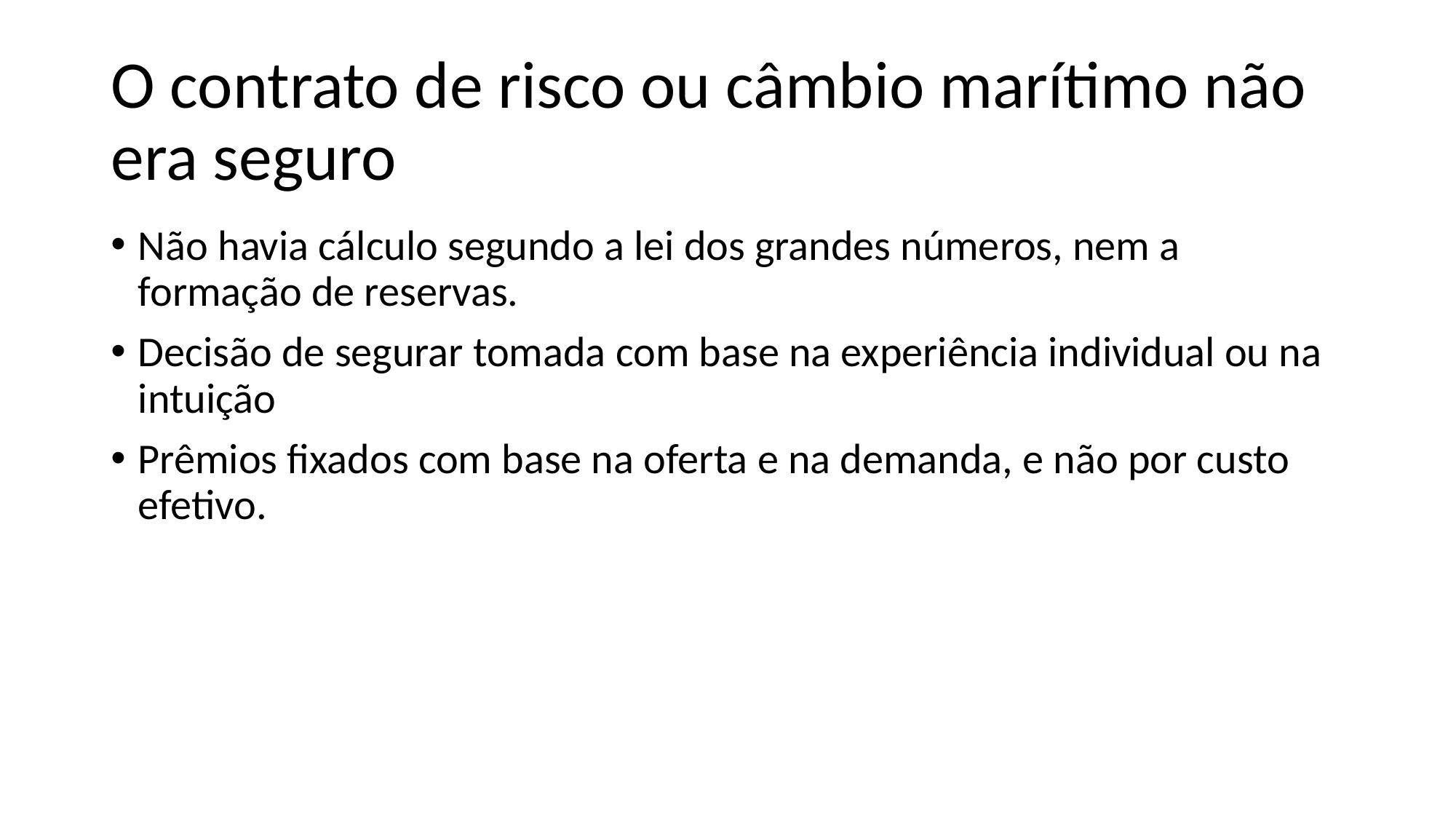

# O contrato de risco ou câmbio marítimo não era seguro
Não havia cálculo segundo a lei dos grandes números, nem a formação de reservas.
Decisão de segurar tomada com base na experiência individual ou na intuição
Prêmios fixados com base na oferta e na demanda, e não por custo efetivo.